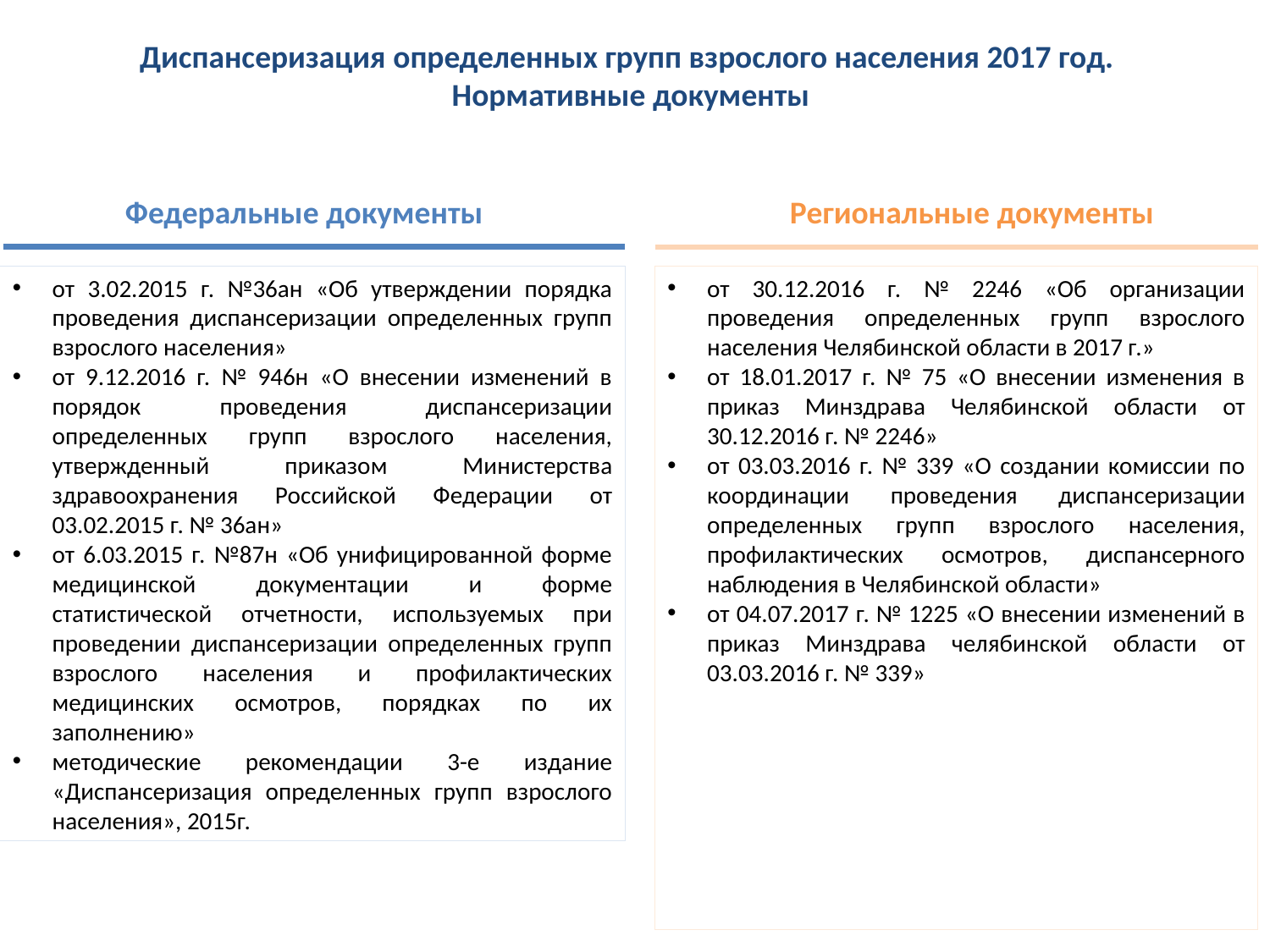

Диспансеризация определенных групп взрослого населения 2017 год.
Нормативные документы

Федеральные документы
Региональные документы
от 3.02.2015 г. №36ан «Об утверждении порядка проведения диспансеризации определенных групп взрослого населения»
от 9.12.2016 г. № 946н «О внесении изменений в порядок проведения диспансеризации определенных групп взрослого населения, утвержденный приказом Министерства здравоохранения Российской Федерации от 03.02.2015 г. № 36ан»
от 6.03.2015 г. №87н «Об унифицированной форме медицинской документации и форме статистической отчетности, используемых при проведении диспансеризации определенных групп взрослого населения и профилактических медицинских осмотров, порядках по их заполнению»
методические рекомендации 3-е издание «Диспансеризация определенных групп взрослого населения», 2015г.
от 30.12.2016 г. № 2246 «Об организации проведения определенных групп взрослого населения Челябинской области в 2017 г.»
от 18.01.2017 г. № 75 «О внесении изменения в приказ Минздрава Челябинской области от 30.12.2016 г. № 2246»
от 03.03.2016 г. № 339 «О создании комиссии по координации проведения диспансеризации определенных групп взрослого населения, профилактических осмотров, диспансерного наблюдения в Челябинской области»
от 04.07.2017 г. № 1225 «О внесении изменений в приказ Минздрава челябинской области от 03.03.2016 г. № 339»